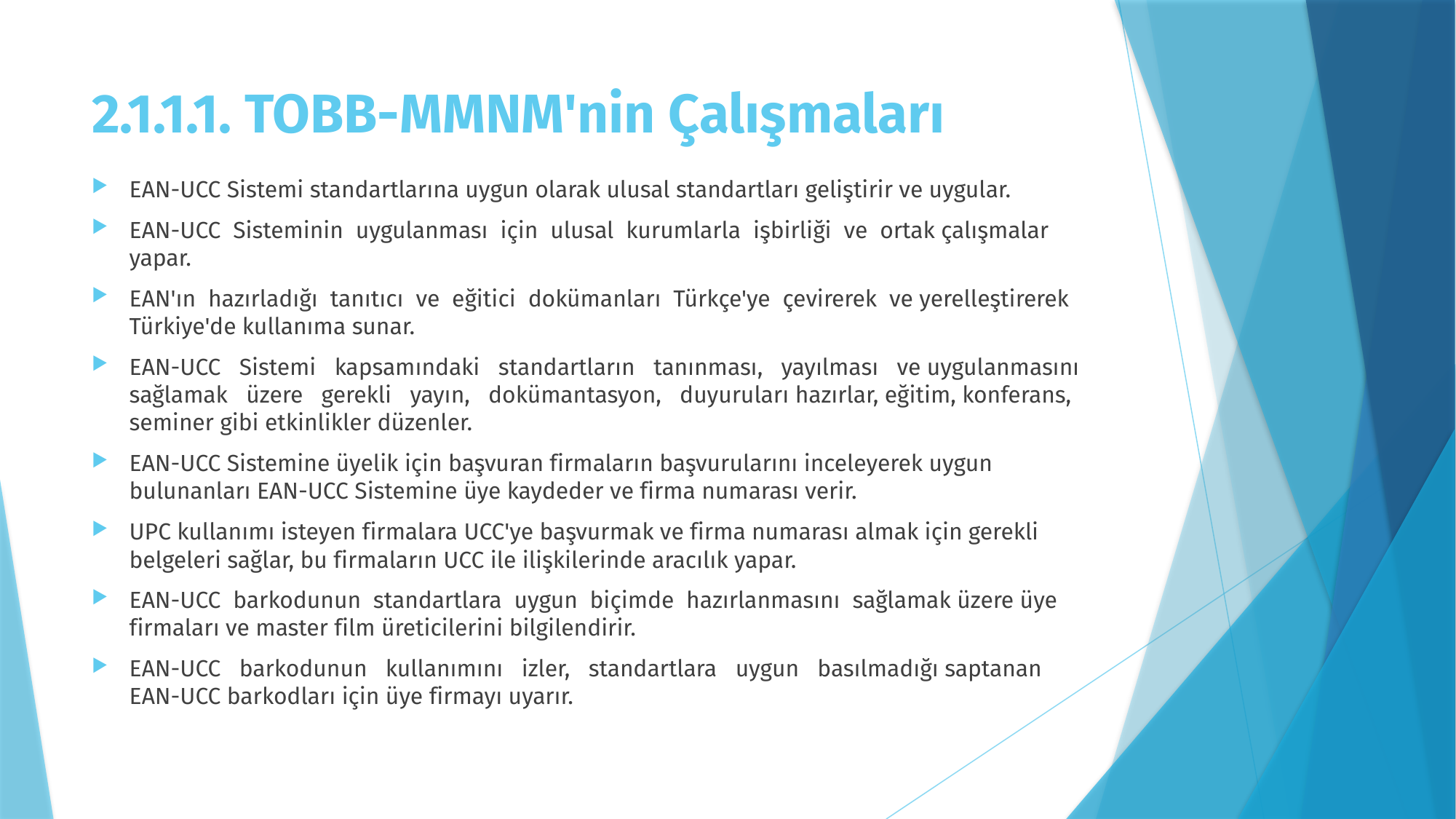

# 2.1.1.1. TOBB-MMNM'nin Çalışmaları
EAN-UCC Sistemi standartlarına uygun olarak ulusal standartları geliştirir ve uygular.
EAN-UCC  Sisteminin  uygulanması  için  ulusal  kurumlarla  işbirliği  ve  ortak çalışmalar yapar.
EAN'ın  hazırladığı  tanıtıcı  ve  eğitici  dokümanları  Türkçe'ye  çevirerek  ve yerelleştirerek Türkiye'de kullanıma sunar.
EAN-UCC   Sistemi   kapsamındaki   standartların   tanınması,   yayılması   ve uygulanmasını   sağlamak   üzere   gerekli   yayın,   dokümantasyon,   duyuruları hazırlar, eğitim, konferans, seminer gibi etkinlikler düzenler.
EAN-UCC Sistemine üyelik için başvuran firmaların başvurularını inceleyerek uygun bulunanları EAN-UCC Sistemine üye kaydeder ve firma numarası verir.
UPC kullanımı isteyen firmalara UCC'ye başvurmak ve firma numarası almak için gerekli belgeleri sağlar, bu firmaların UCC ile ilişkilerinde aracılık yapar.
EAN-UCC  barkodunun  standartlara  uygun  biçimde  hazırlanmasını  sağlamak üzere üye firmaları ve master film üreticilerini bilgilendirir.
EAN-UCC   barkodunun   kullanımını   izler,   standartlara   uygun   basılmadığı saptanan EAN-UCC barkodları için üye firmayı uyarır.